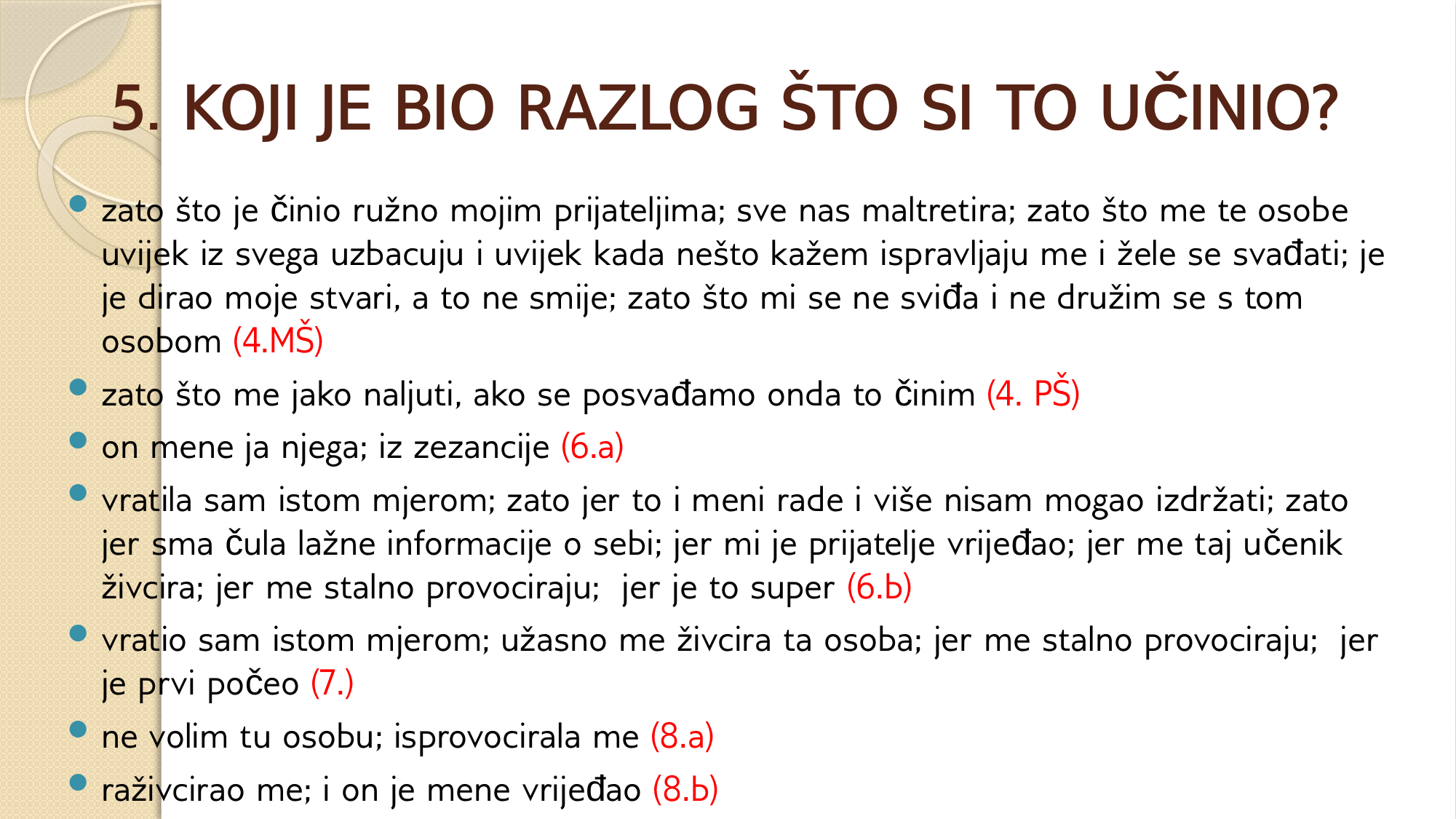

# 5. KOJI JE BIO RAZLOG ŠTO SI TO UČINIO?
zato što je činio ružno mojim prijateljima; sve nas maltretira; zato što me te osobe uvijek iz svega uzbacuju i uvijek kada nešto kažem ispravljaju me i žele se svađati; je je dirao moje stvari, a to ne smije; zato što mi se ne sviđa i ne družim se s tom osobom (4.MŠ)
zato što me jako naljuti, ako se posvađamo onda to činim (4. PŠ)
on mene ja njega; iz zezancije (6.a)
vratila sam istom mjerom; zato jer to i meni rade i više nisam mogao izdržati; zato jer sma čula lažne informacije o sebi; jer mi je prijatelje vrijeđao; jer me taj učenik živcira; jer me stalno provociraju;  jer je to super (6.b)
vratio sam istom mjerom; užasno me živcira ta osoba; jer me stalno provociraju;  jer je prvi počeo (7.)
ne volim tu osobu; isprovocirala me (8.a)
raživcirao me; i on je mene vrijeđao (8.b)